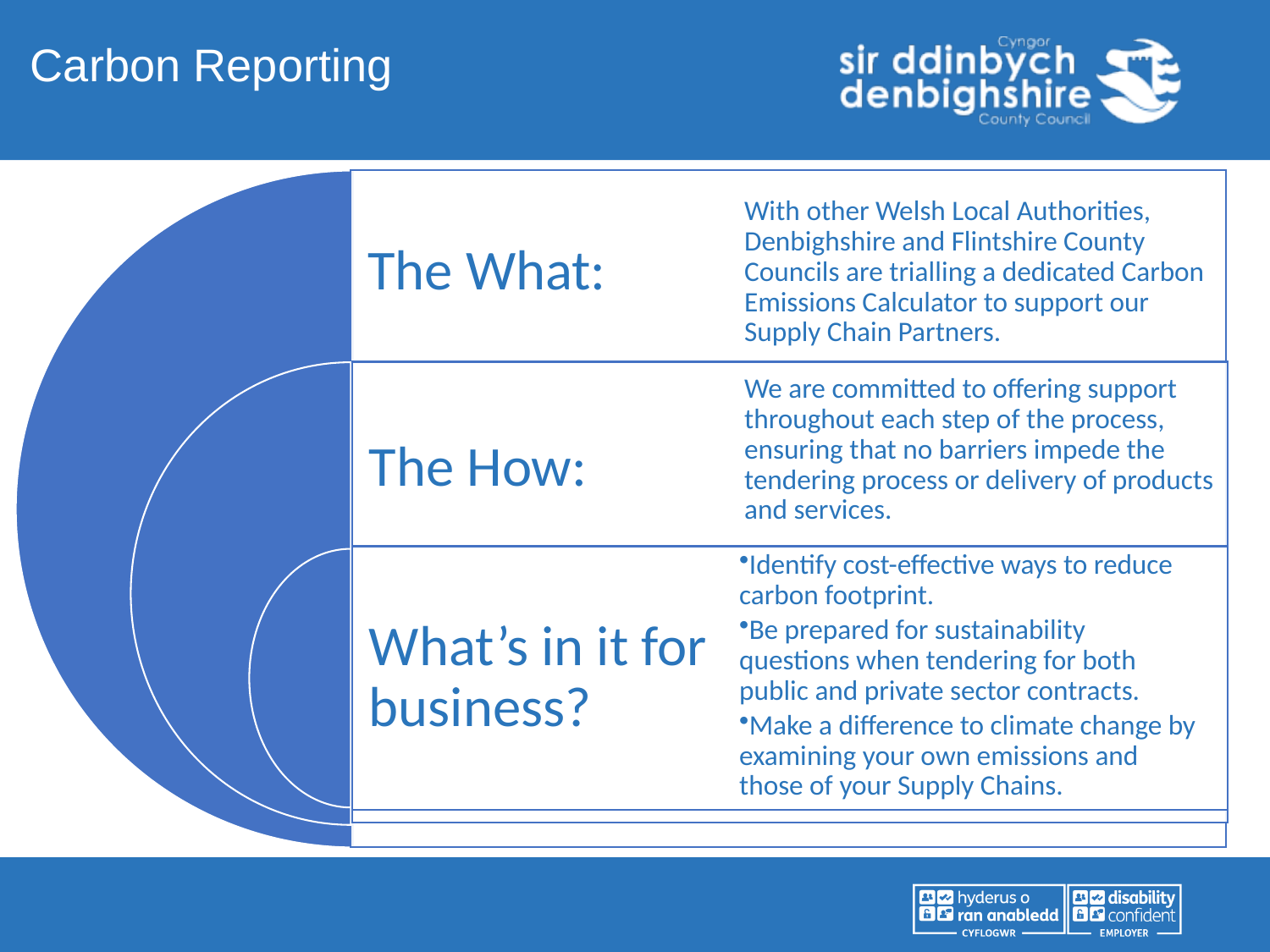

Carbon Reporting

The What:
The How:
What’s in it for business?
With other Welsh Local Authorities, Denbighshire and Flintshire County Councils are trialling a dedicated Carbon Emissions Calculator to support our Supply Chain Partners.
We are committed to offering support throughout each step of the process, ensuring that no barriers impede the tendering process or delivery of products and services.

Identify cost-effective ways to reduce carbon footprint.
Be prepared for sustainability questions when tendering for both public and private sector contracts.
Make a difference to climate change by examining your own emissions and those of your Supply Chains.